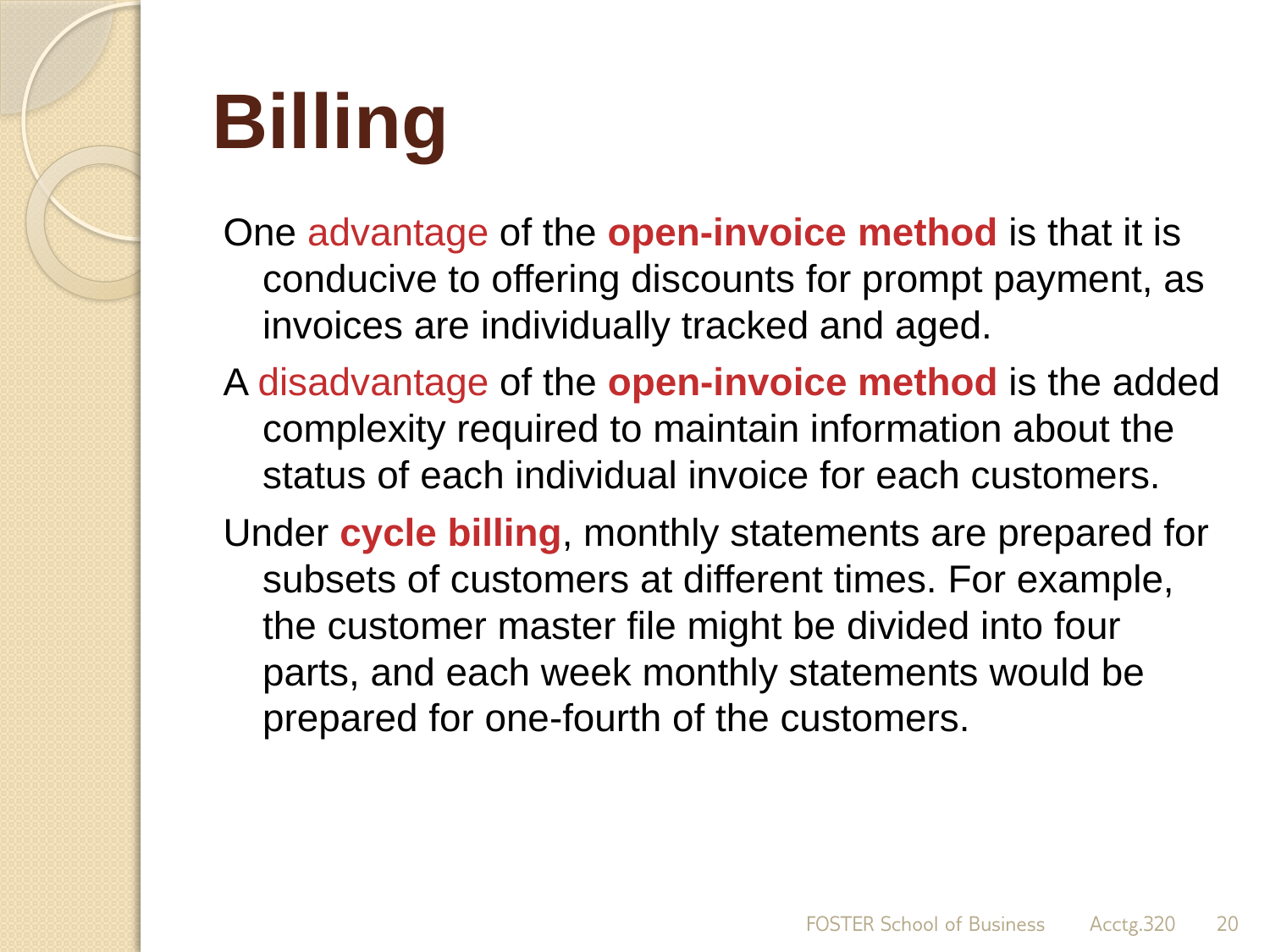

# Billing
One advantage of the open-invoice method is that it is conducive to offering discounts for prompt payment, as invoices are individually tracked and aged.
A disadvantage of the open-invoice method is the added complexity required to maintain information about the status of each individual invoice for each customers.
Under cycle billing, monthly statements are prepared for subsets of customers at different times. For example, the customer master file might be divided into four parts, and each week monthly statements would be prepared for one-fourth of the customers.

FOSTER School of Business       Acctg.320
20